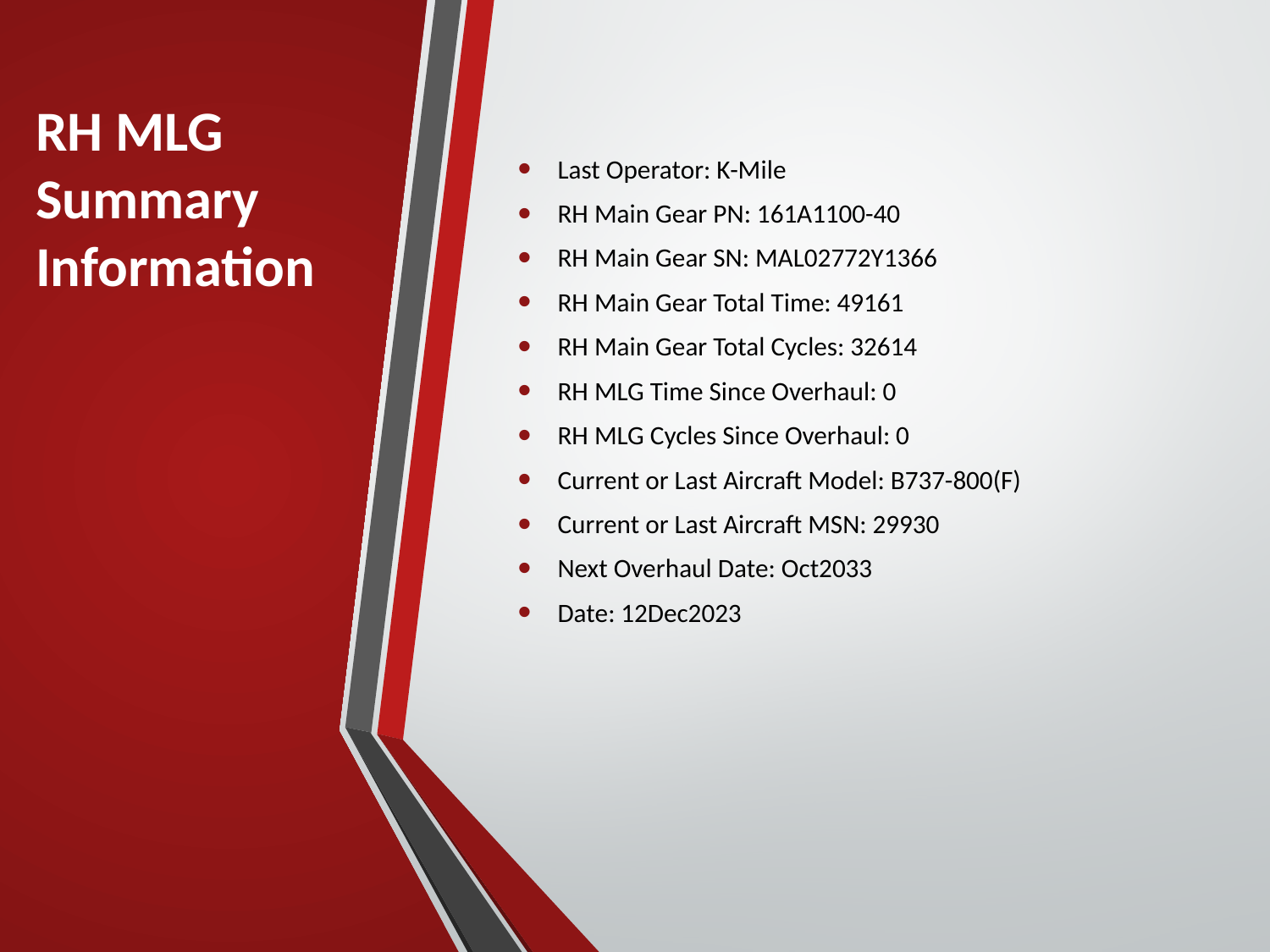

# RH MLG Summary Information
Last Operator: K-Mile
RH Main Gear PN: 161A1100-40
RH Main Gear SN: MAL02772Y1366
RH Main Gear Total Time: 49161
RH Main Gear Total Cycles: 32614
RH MLG Time Since Overhaul: 0
RH MLG Cycles Since Overhaul: 0
Current or Last Aircraft Model: B737-800(F)
Current or Last Aircraft MSN: 29930
Next Overhaul Date: Oct2033
Date: 12Dec2023